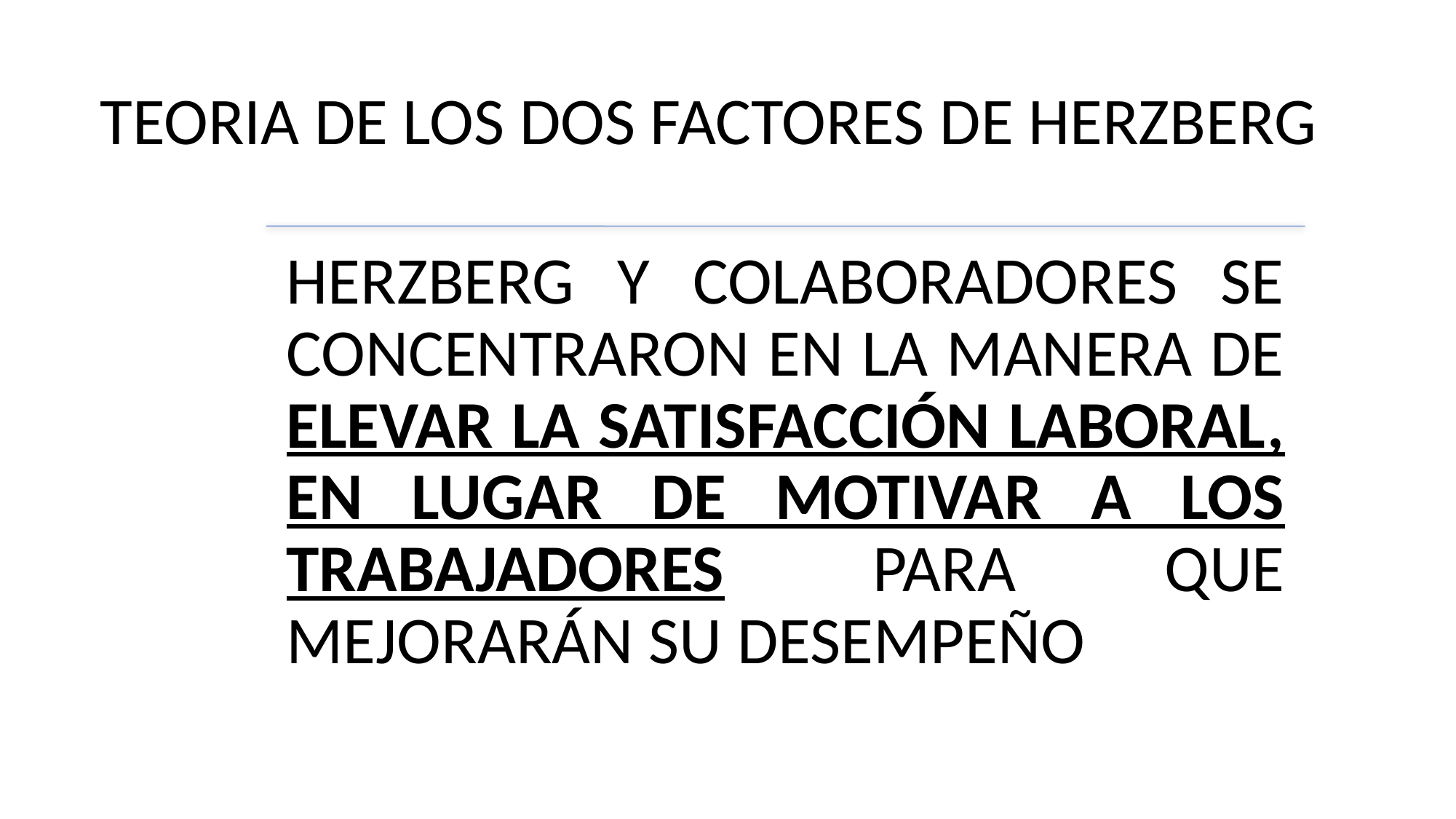

# TEORIA DE LOS DOS FACTORES DE HERZBERG
HERZBERG Y COLABORADORES SE CONCENTRARON EN LA MANERA DE ELEVAR LA SATISFACCIÓN LABORAL, EN LUGAR DE MOTIVAR A LOS TRABAJADORES PARA QUE MEJORARÁN SU DESEMPEÑO